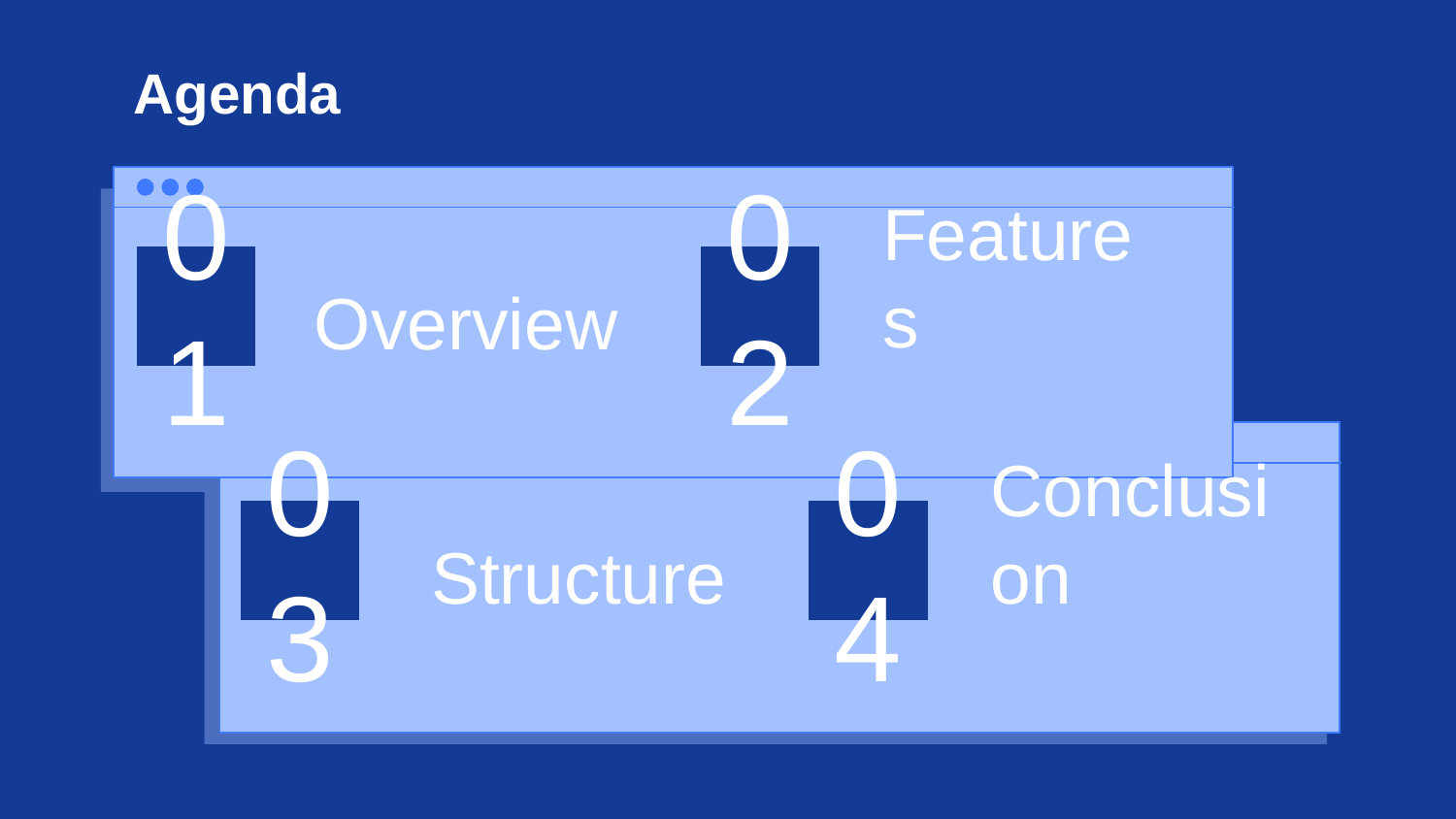

Agenda

Features
02
01
# Overview

03
04
Structure
Conclusion